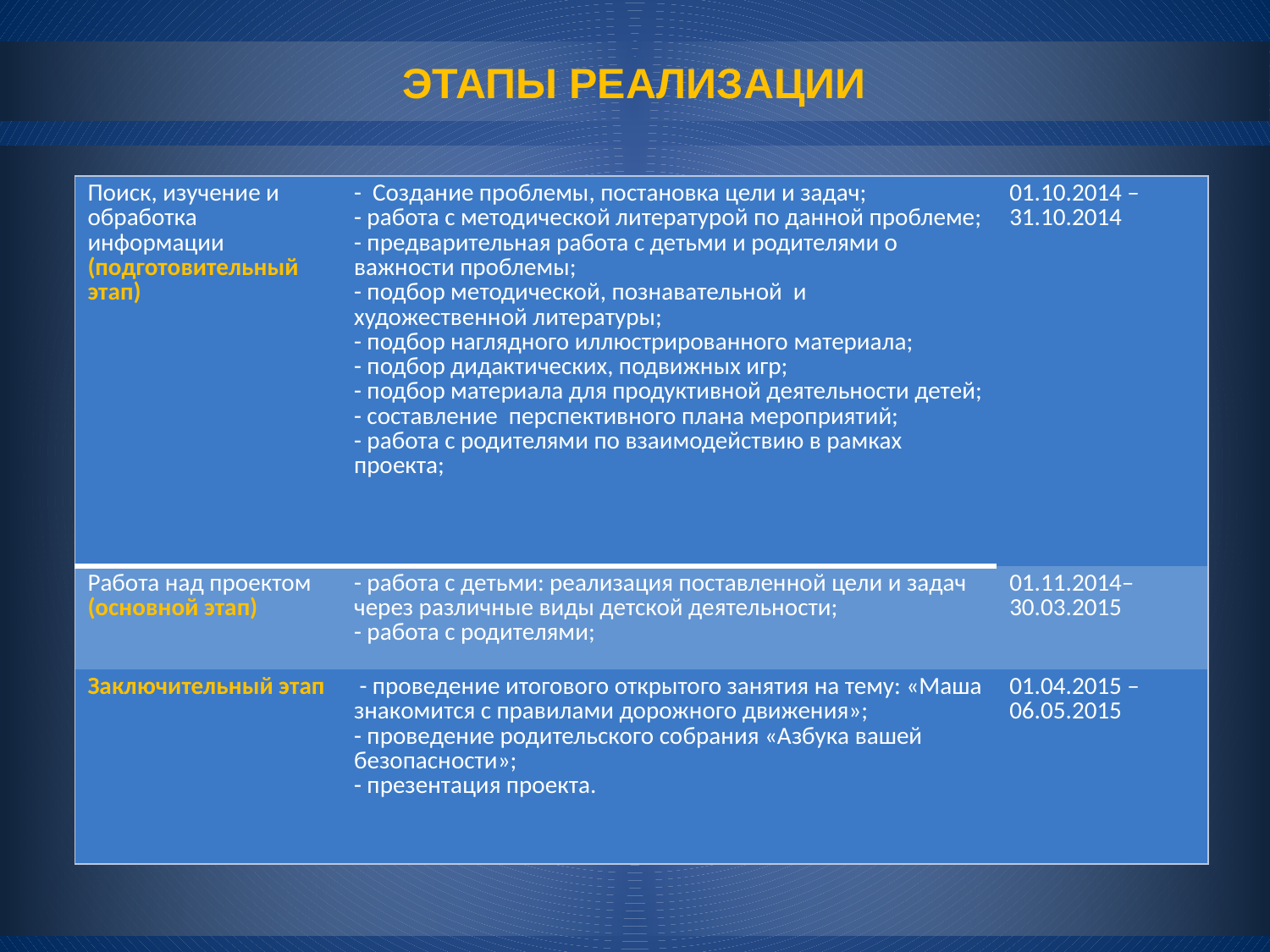

ЭТАПЫ РЕАЛИЗАЦИИ

| Поиск, изучение и обработка информации (подготовительный этап) | - Создание проблемы, постановка цели и задач; - работа с методической литературой по данной проблеме; - предварительная работа с детьми и родителями о важности проблемы; - подбор методической, познавательной и художественной литературы; - подбор наглядного иллюстрированного материала; - подбор дидактических, подвижных игр; - подбор материала для продуктивной деятельности детей; - составление перспективного плана мероприятий; - работа с родителями по взаимодействию в рамках проекта; | 01.10.2014 – 31.10.2014 |
| --- | --- | --- |
| Работа над проектом (основной этап) | - работа с детьми: реализация поставленной цели и задач через различные виды детской деятельности; - работа с родителями; | 01.11.2014– 30.03.2015 |
| Заключительный этап | - проведение итогового открытого занятия на тему: «Маша знакомится с правилами дорожного движения»; - проведение родительского собрания «Азбука вашей безопасности»; - презентация проекта. | 01.04.2015 – 06.05.2015 |